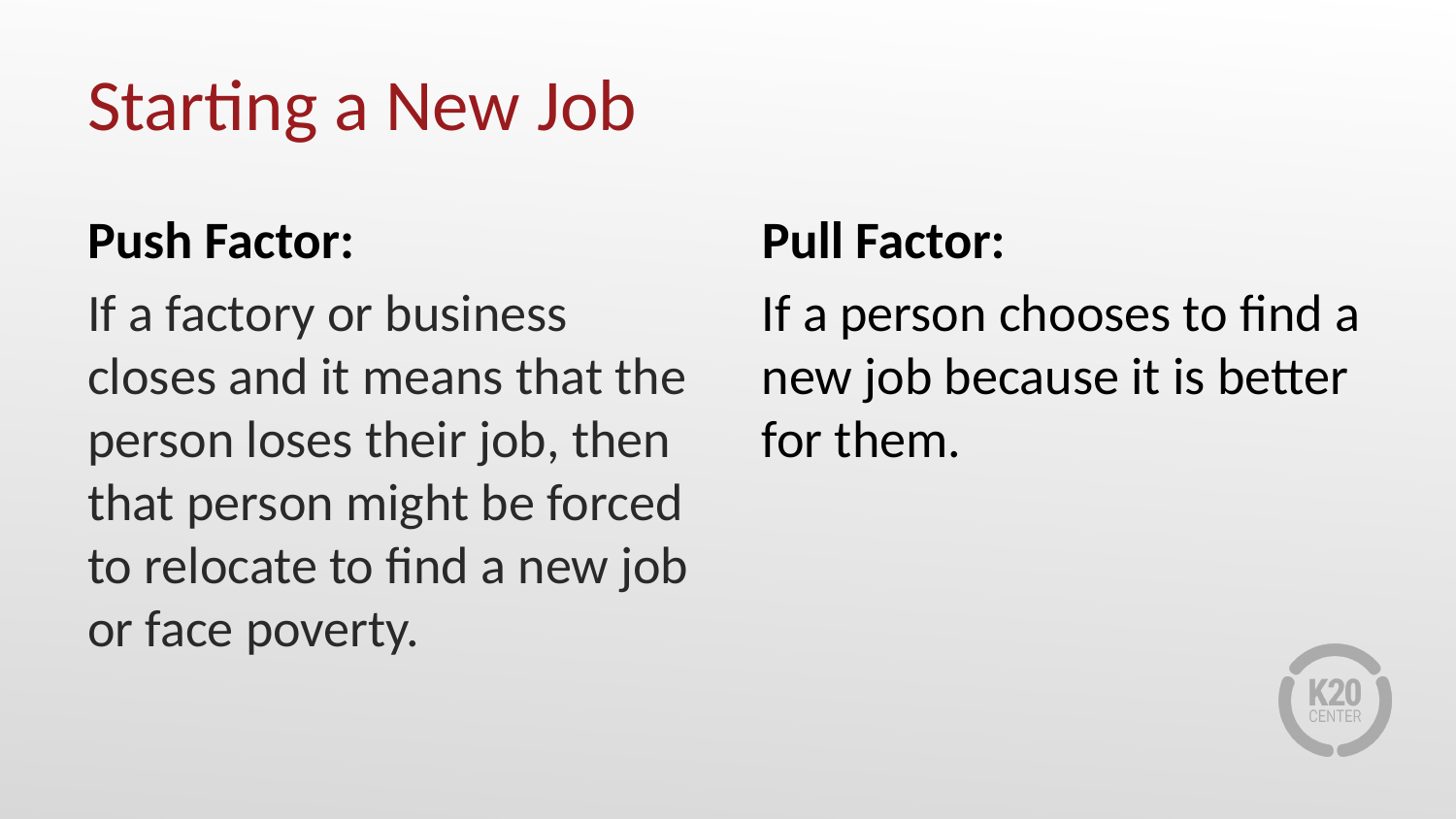

# Starting a New Job
Push Factor:
If a factory or business closes and it means that the person loses their job, then that person might be forced to relocate to find a new job or face poverty.
Pull Factor:
If a person chooses to find a new job because it is better for them.